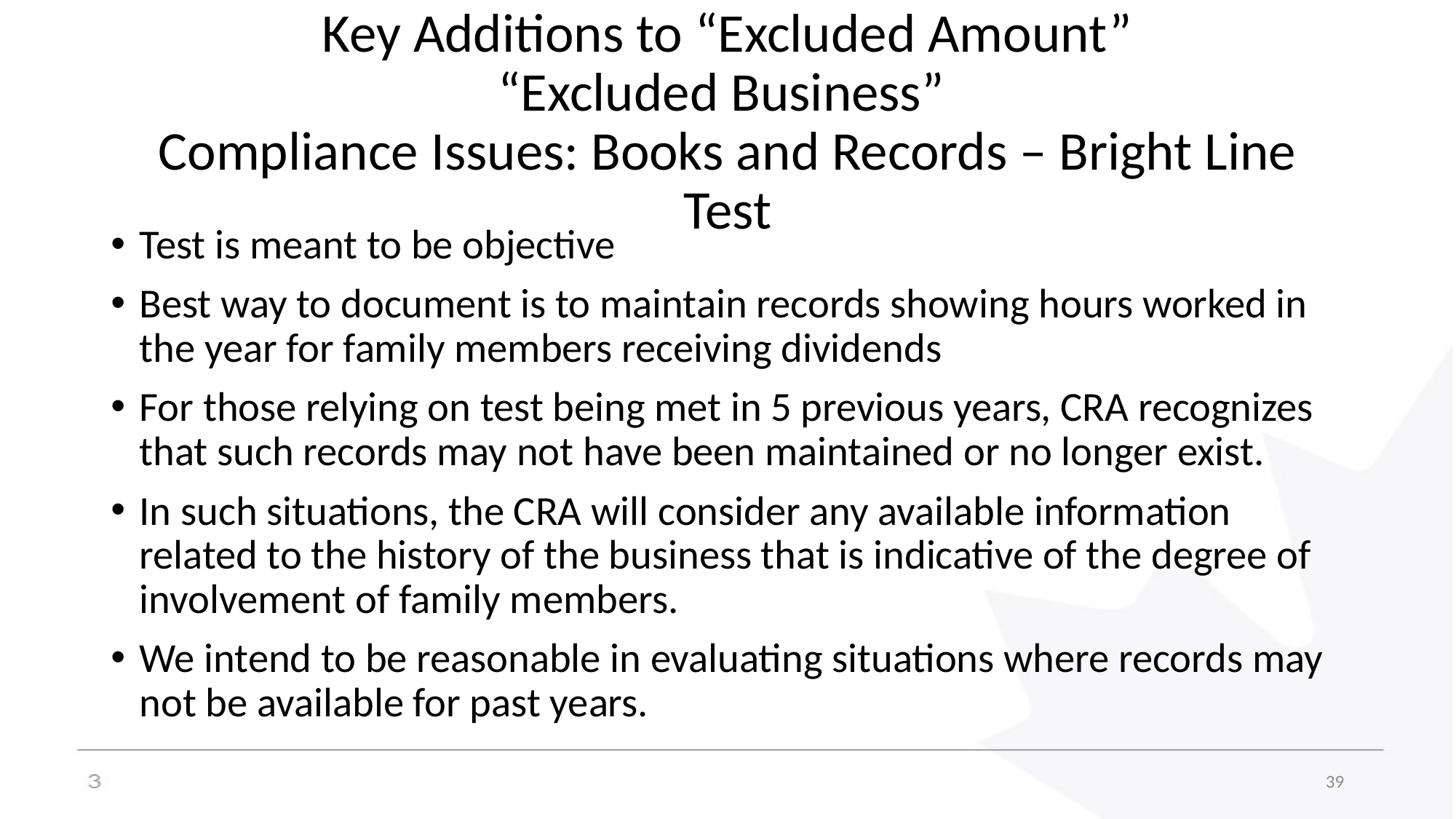

# Key Additions to “Excluded Amount” “Excluded Business” Compliance Issues: Books and Records – Bright Line Test
Test is meant to be objective
Best way to document is to maintain records showing hours worked in the year for family members receiving dividends
For those relying on test being met in 5 previous years, CRA recognizes that such records may not have been maintained or no longer exist.
In such situations, the CRA will consider any available information related to the history of the business that is indicative of the degree of involvement of family members.
We intend to be reasonable in evaluating situations where records may not be available for past years.

39